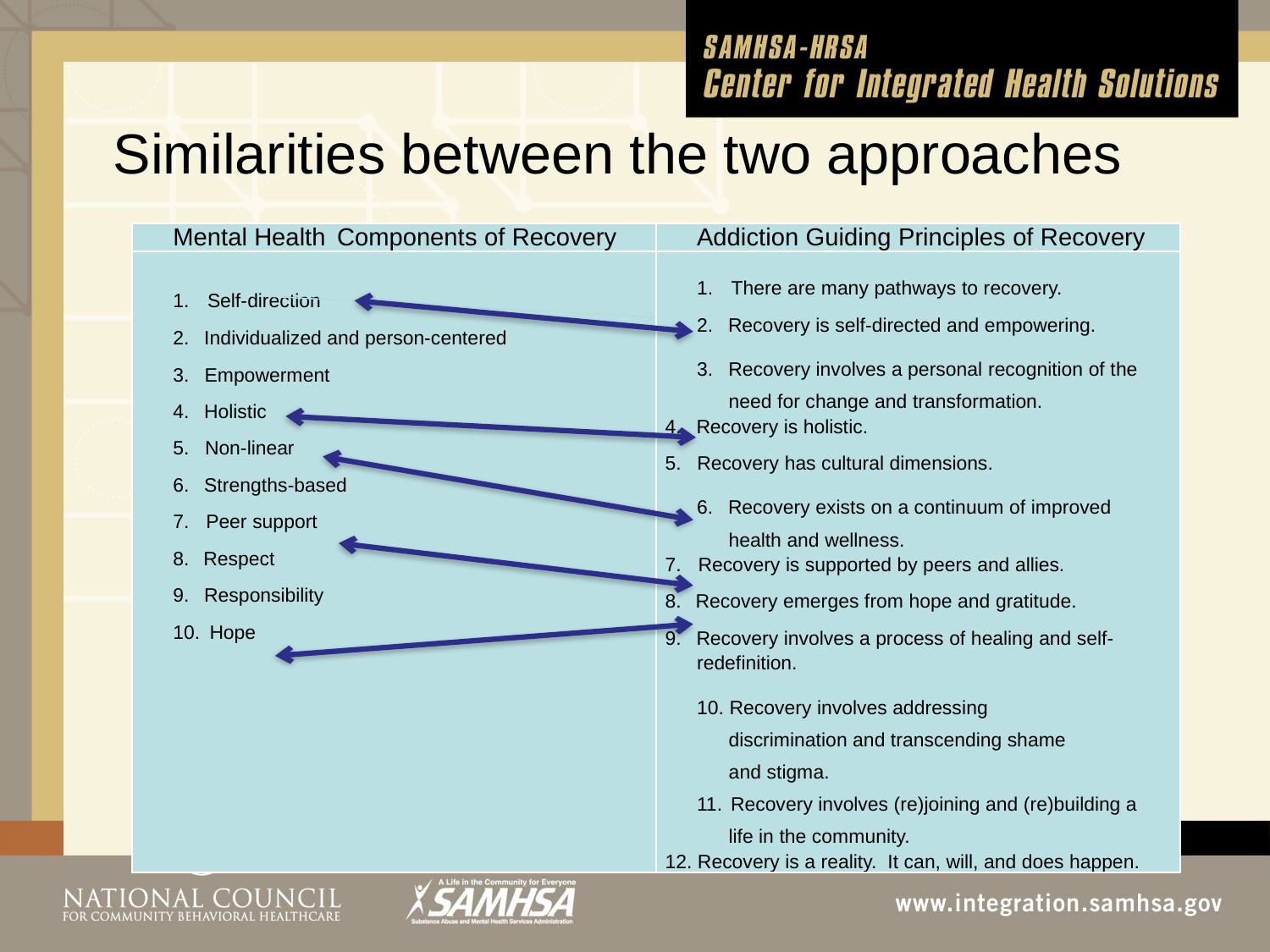

# Similarities between the two approaches
| Mental Health Components of Recovery | Addiction Guiding Principles of Recovery |
| --- | --- |
| 1. Self-direction   2. Individualized and person-centered   3. Empowerment   4. Holistic   5. Non-linear   6. Strengths-based   7. Peer support   8. Respect   9. Responsibility   10. Hope | 1. There are many pathways to recovery.   2. Recovery is self-directed and empowering.   3. Recovery involves a personal recognition of the need for change and transformation. 4. Recovery is holistic.   5. Recovery has cultural dimensions.   6. Recovery exists on a continuum of improved health and wellness. 7. Recovery is supported by peers and allies.   8. Recovery emerges from hope and gratitude.   9. Recovery involves a process of healing and self-redefinition.   10. Recovery involves addressing discrimination and transcending shame and stigma. 11. Recovery involves (re)joining and (re)building a life in the community. 12. Recovery is a reality. It can, will, and does happen. |